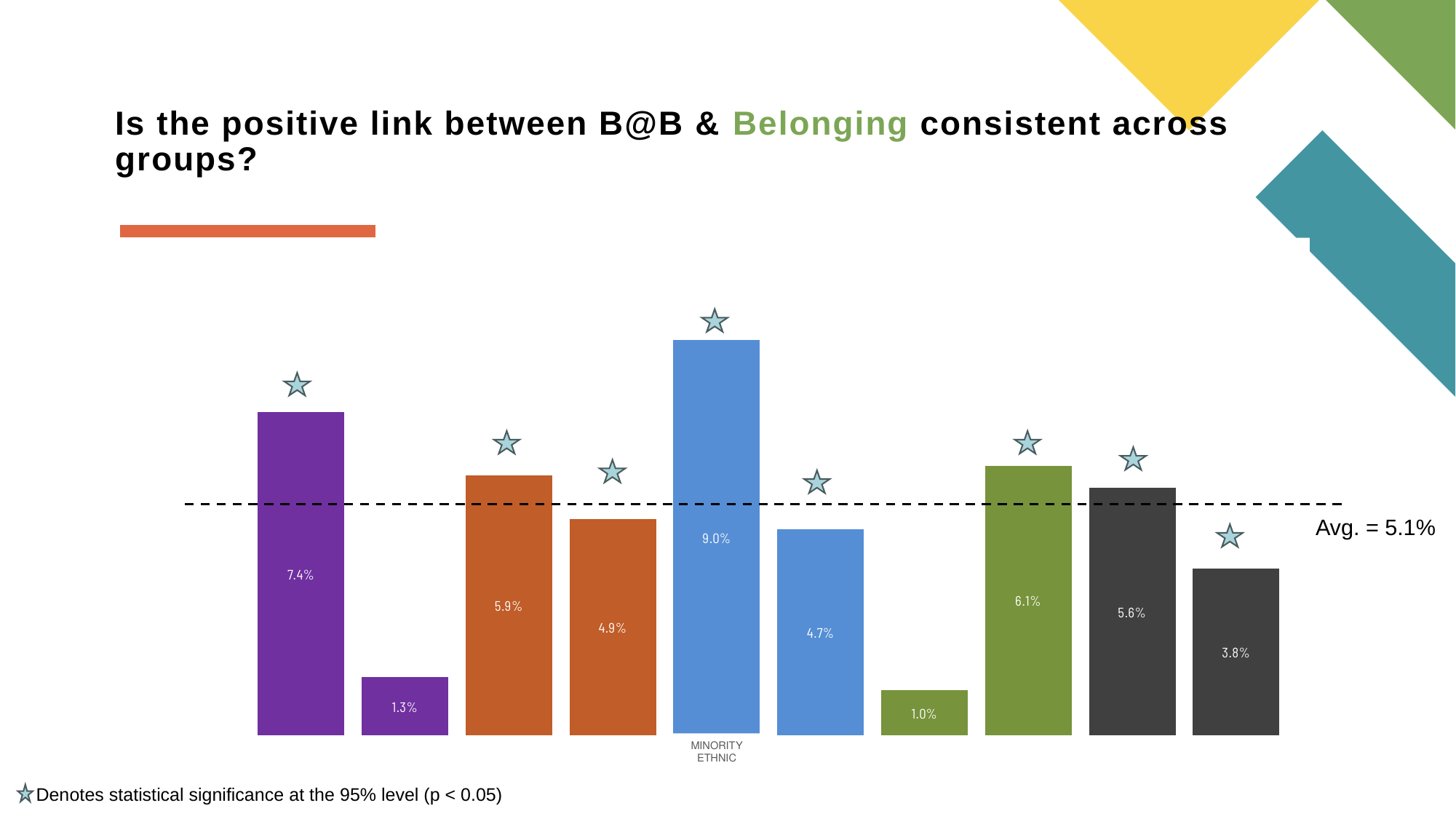

# Is the positive link between B@B & Belonging consistent across groups?

### Chart: %Agreement Difference belonging

| Category | % Agreement Difference |
|---|---|
| Female | 0.03801878661271241 |
| Male | 0.05636118083597075 |
| 20 and younger | 0.0613434094470805 |
| 21 and Over | 0.010358493965051396 |
| White | 0.046835257735731606 |
| BME | 0.08994868266391443 |
| Disability Declared | 0.049248460312674935 |
| No Disability | 0.05923492693725718 |
| Q1 | 0.013245976356644373 |
| Q2-5 | 0.07354602858092396 |

Avg. = 5.1%

MINORITY ETHNIC
Denotes statistical significance at the 95% level (p < 0.05)